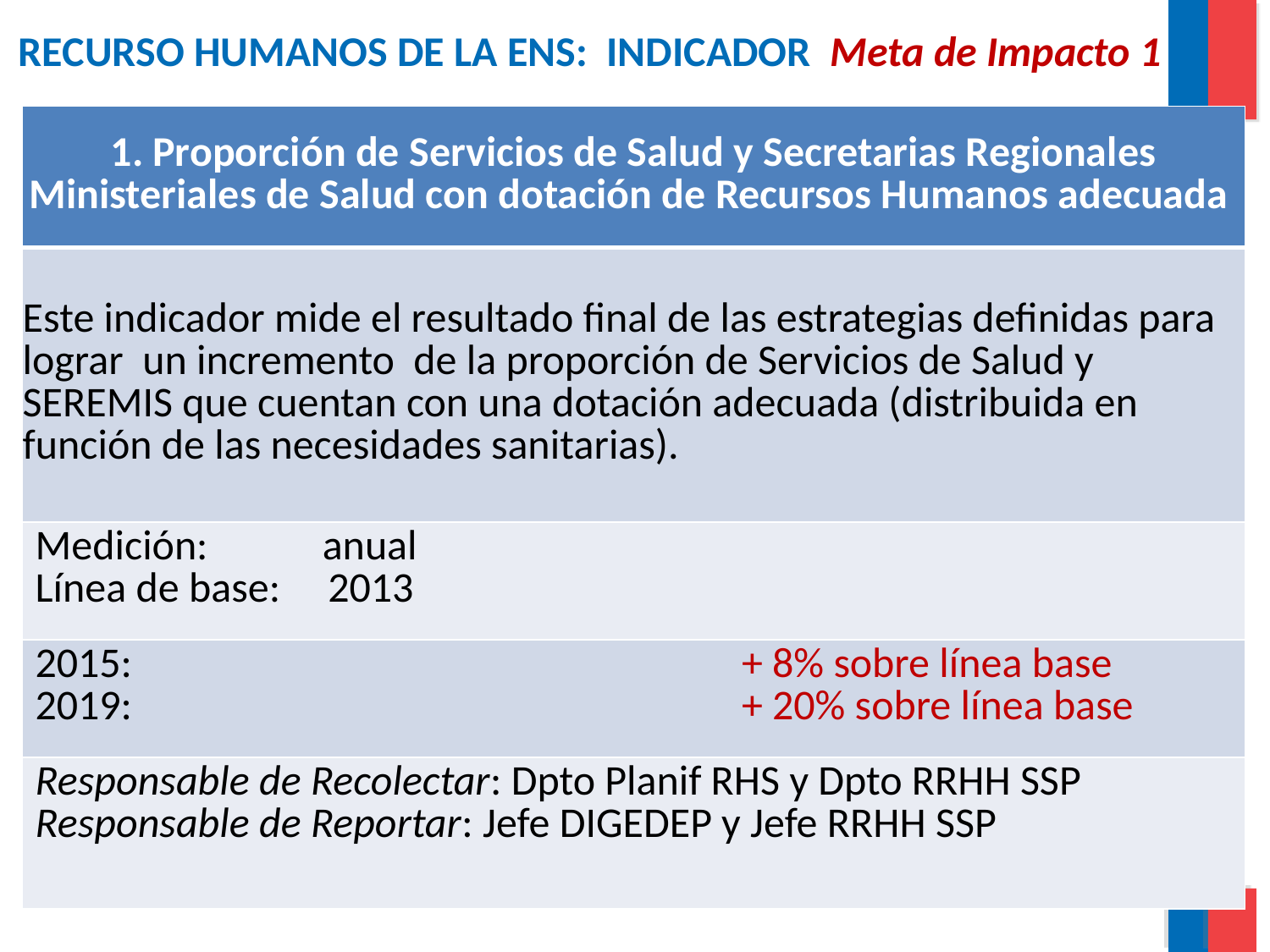

RECURSO HUMANOS DE LA ENS:  INDICADOR  Meta de Impacto 1
| 1. Proporción de Servicios de Salud y Secretarias Regionales Ministeriales de Salud con dotación de Recursos Humanos adecuada |
| --- |
| Este indicador mide el resultado final de las estrategias definidas para lograr un incremento de la proporción de Servicios de Salud y SEREMIS que cuentan con una dotación adecuada (distribuida en función de las necesidades sanitarias). |
| Medición: anual Línea de base: 2013 |
| 2015: + 8% sobre línea base 2019: + 20% sobre línea base |
| Responsable de Recolectar: Dpto Planif RHS y Dpto RRHH SSP Responsable de Reportar: Jefe DIGEDEP y Jefe RRHH SSP |